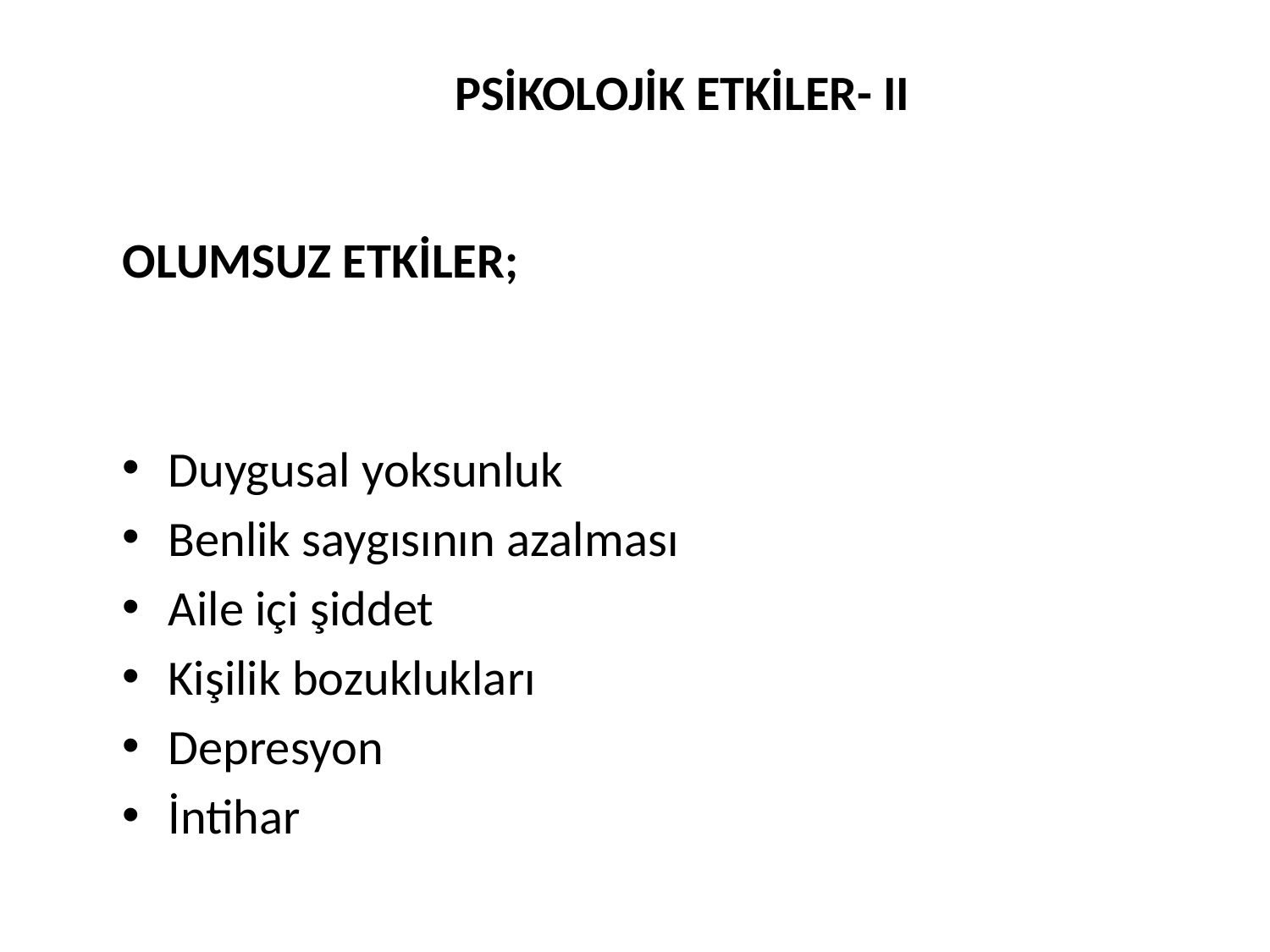

# PSİKOLOJİK ETKİLER- II
OLUMSUZ ETKİLER;

Duygusal yoksunluk
Benlik saygısının azalması
Aile içi şiddet
Kişilik bozuklukları
Depresyon
İntihar